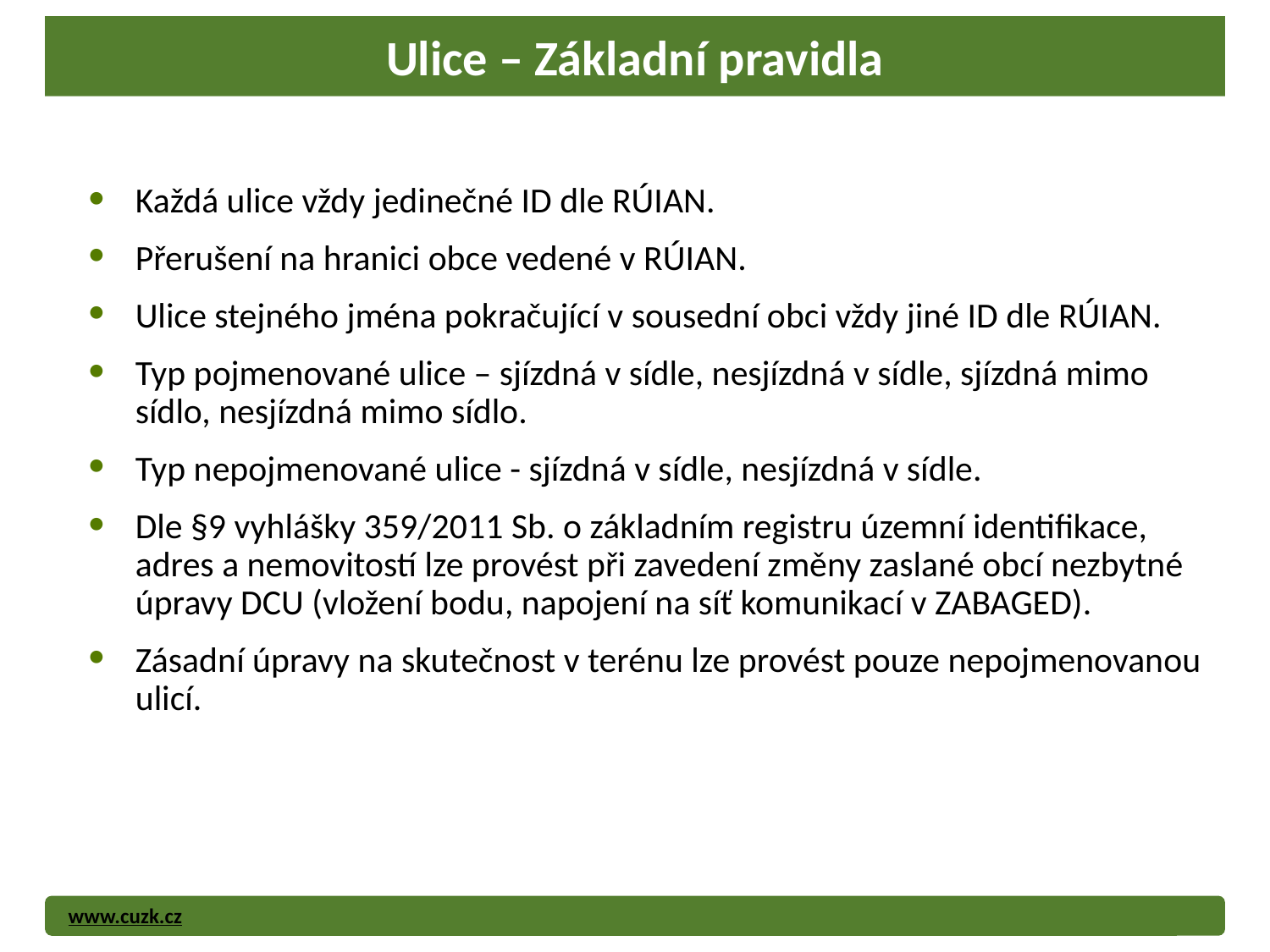

# Ulice – Základní pravidla
Každá ulice vždy jedinečné ID dle RÚIAN.
Přerušení na hranici obce vedené v RÚIAN.
Ulice stejného jména pokračující v sousední obci vždy jiné ID dle RÚIAN.
Typ pojmenované ulice – sjízdná v sídle, nesjízdná v sídle, sjízdná mimo sídlo, nesjízdná mimo sídlo.
Typ nepojmenované ulice - sjízdná v sídle, nesjízdná v sídle.
Dle §9 vyhlášky 359/2011 Sb. o základním registru územní identifikace, adres a nemovitostí lze provést při zavedení změny zaslané obcí nezbytné úpravy DCU (vložení bodu, napojení na síť komunikací v ZABAGED).
Zásadní úpravy na skutečnost v terénu lze provést pouze nepojmenovanou ulicí.